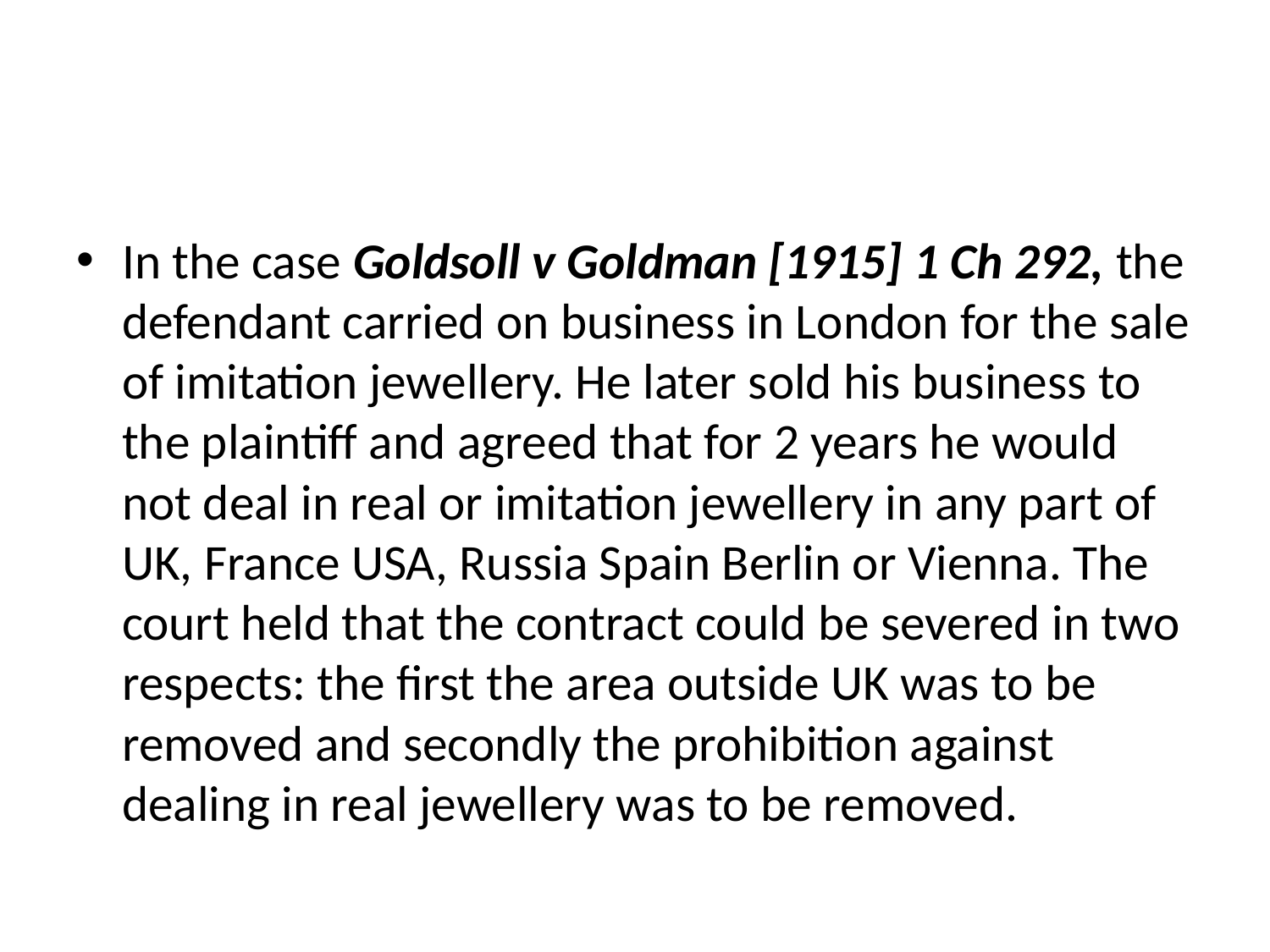

#
In the case Goldsoll v Goldman [1915] 1 Ch 292, the defendant carried on business in London for the sale of imitation jewellery. He later sold his business to the plaintiff and agreed that for 2 years he would not deal in real or imitation jewellery in any part of UK, France USA, Russia Spain Berlin or Vienna. The court held that the contract could be severed in two respects: the first the area outside UK was to be removed and secondly the prohibition against dealing in real jewellery was to be removed.